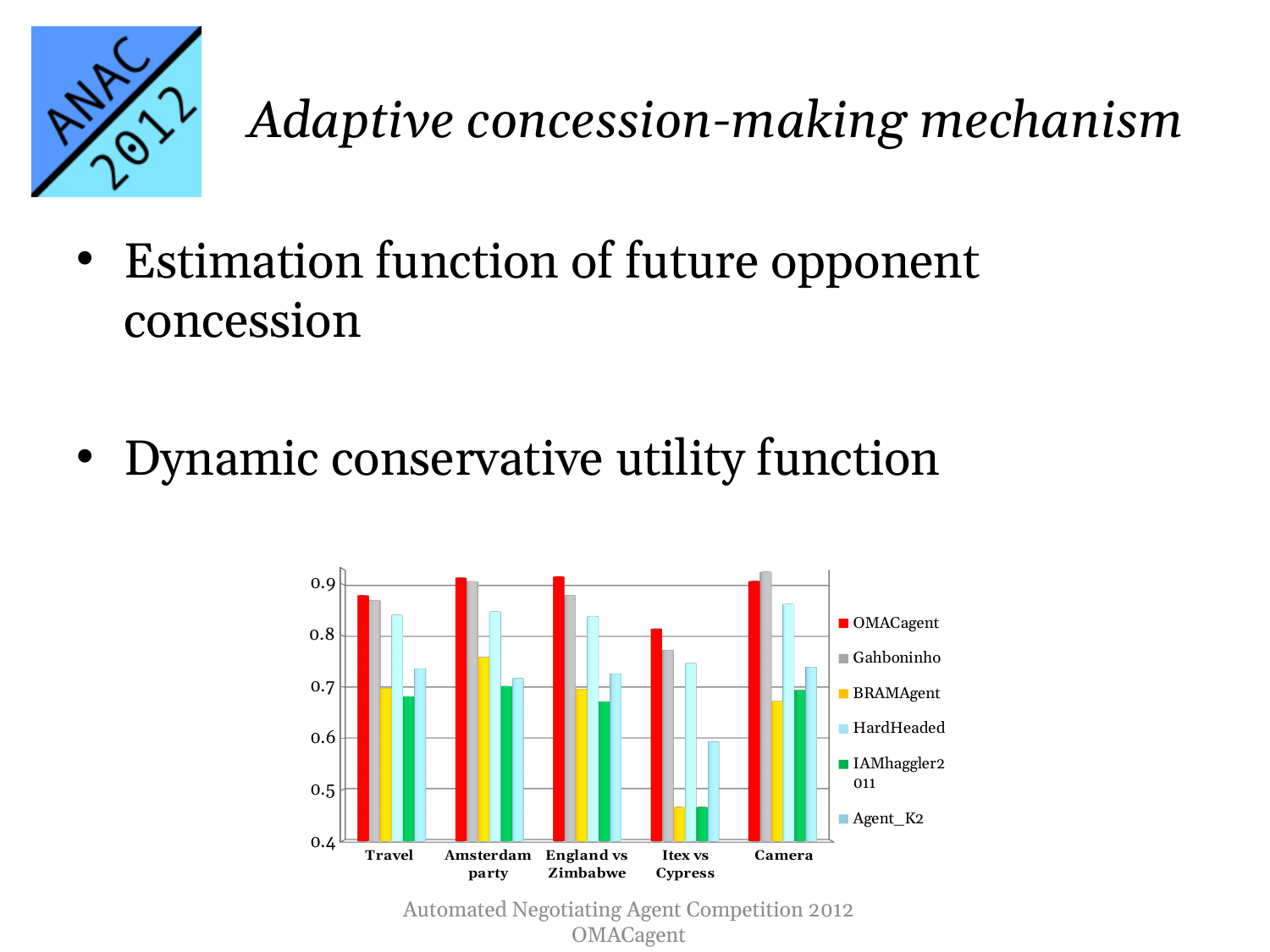

# Adaptive concession-making mechanism
Estimation function of future opponent concession

Dynamic conservative utility function

[unsupported chart]

Automated Negotiating Agent Competition 2012
OMACagent